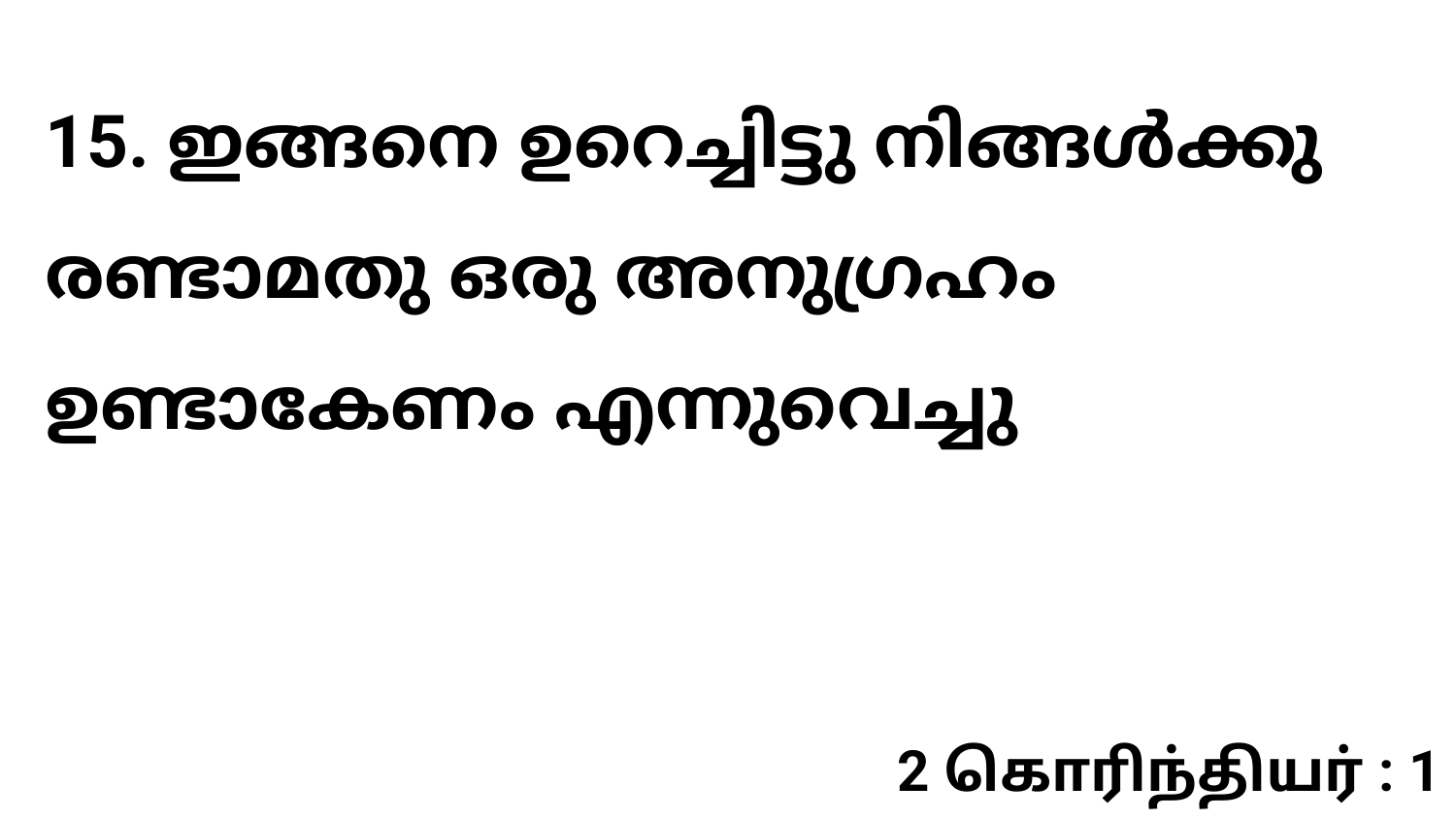

15. ഇങ്ങനെ ഉറെച്ചിട്ടു നിങ്ങൾക്കു രണ്ടാമതു ഒരു അനുഗ്രഹം ഉണ്ടാകേണം എന്നുവെച്ചു
2 கொரிந்தியர் : 1